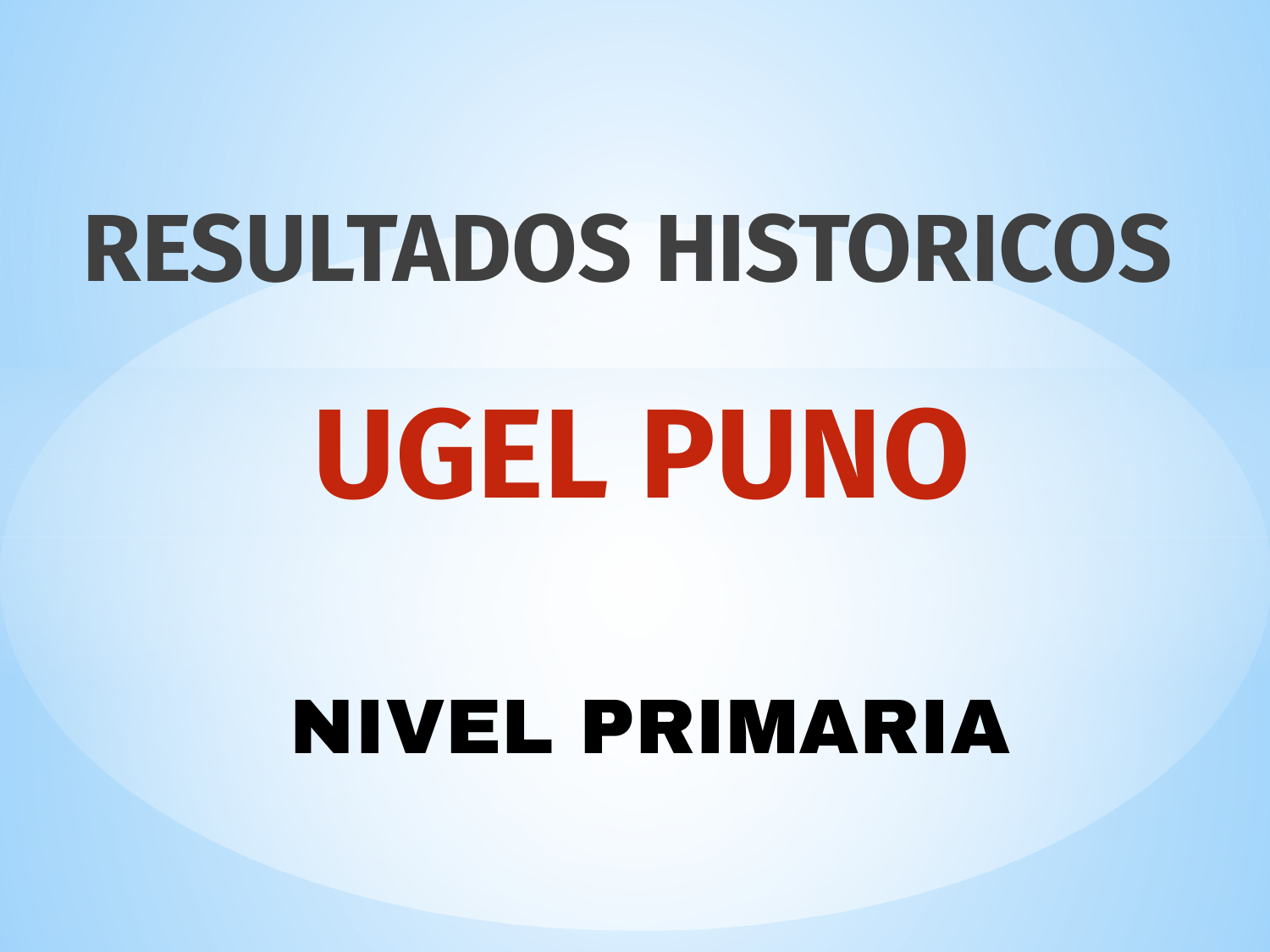

RESULTADOS HISTORICOS
# UGEL PUNO
NIVEL PRIMARIA